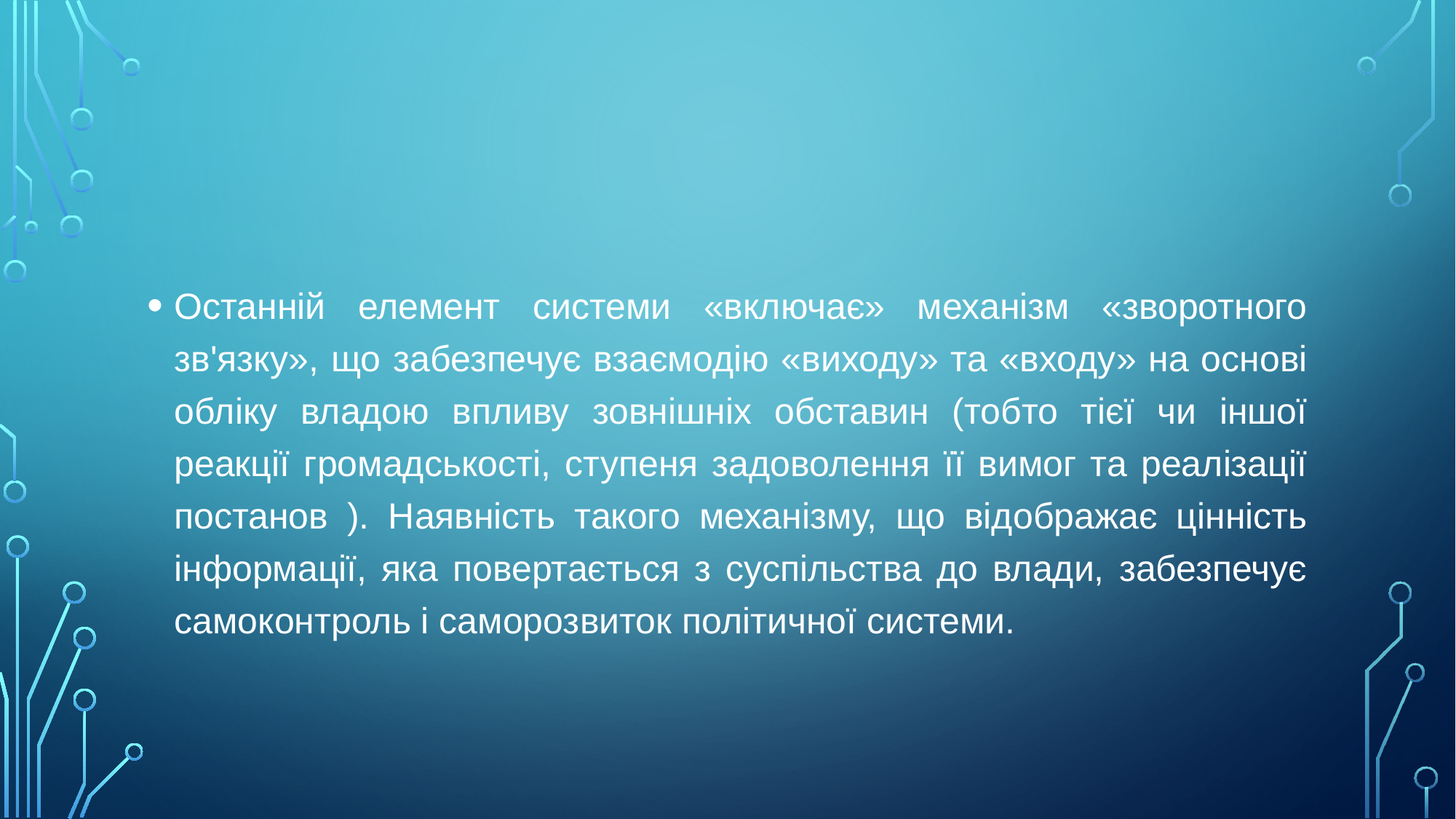

#
Останній елемент системи «включає» механізм «зворотного зв'язку», що забезпечує взаємодію «виходу» та «входу» на основі обліку владою впливу зовнішніх обставин (тобто тієї чи іншої реакції громадськості, ступеня задоволення її вимог та реалізації постанов ). Наявність такого механізму, що відображає цінність інформації, яка повертається з суспільства до влади, забезпечує самоконтроль і саморозвиток політичної системи.